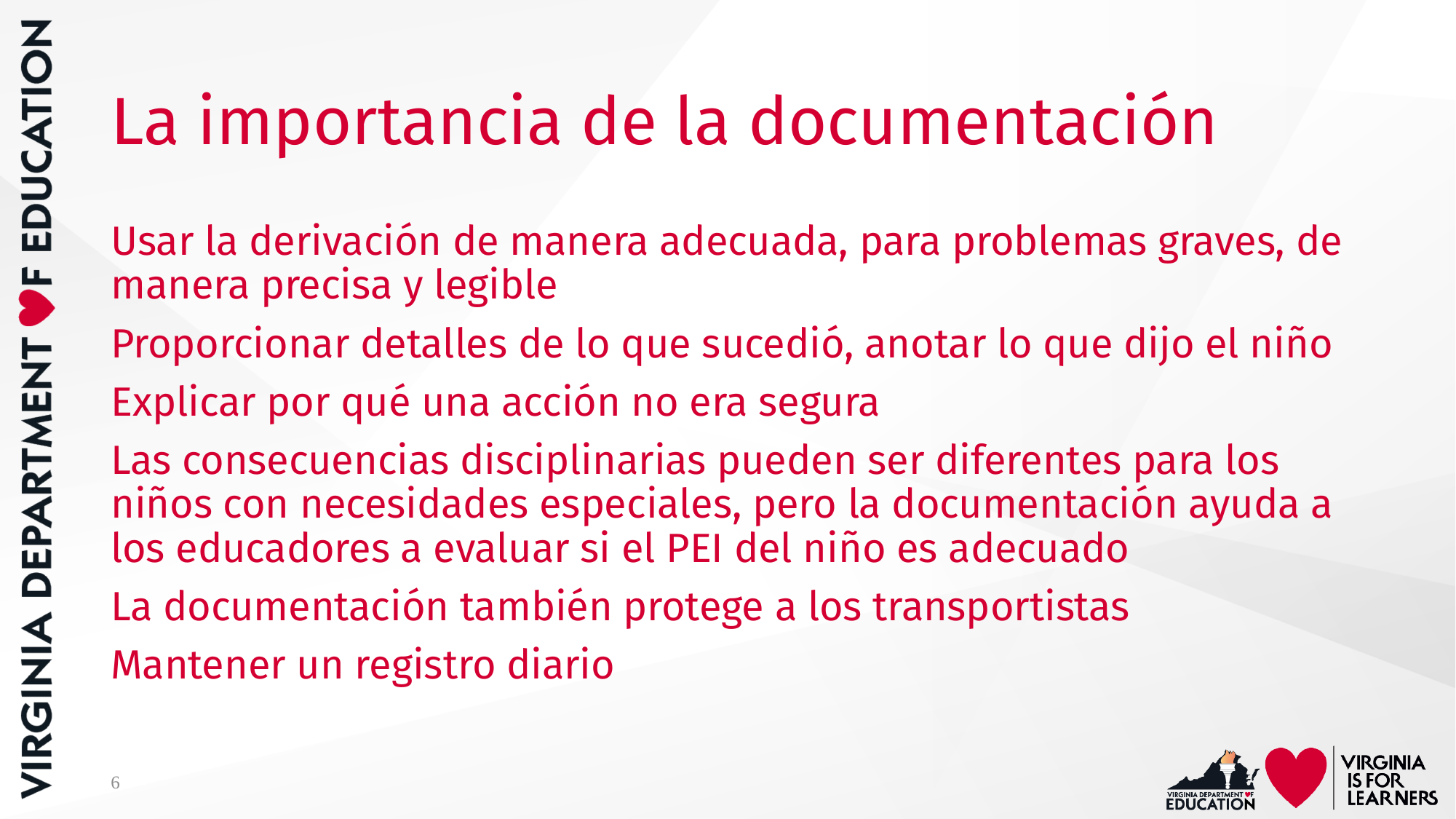

# La importancia de la documentación
Usar la derivación de manera adecuada, para problemas graves, de manera precisa y legible
Proporcionar detalles de lo que sucedió, anotar lo que dijo el niño
Explicar por qué una acción no era segura
Las consecuencias disciplinarias pueden ser diferentes para los niños con necesidades especiales, pero la documentación ayuda a los educadores a evaluar si el PEI del niño es adecuado
La documentación también protege a los transportistas
Mantener un registro diario
6